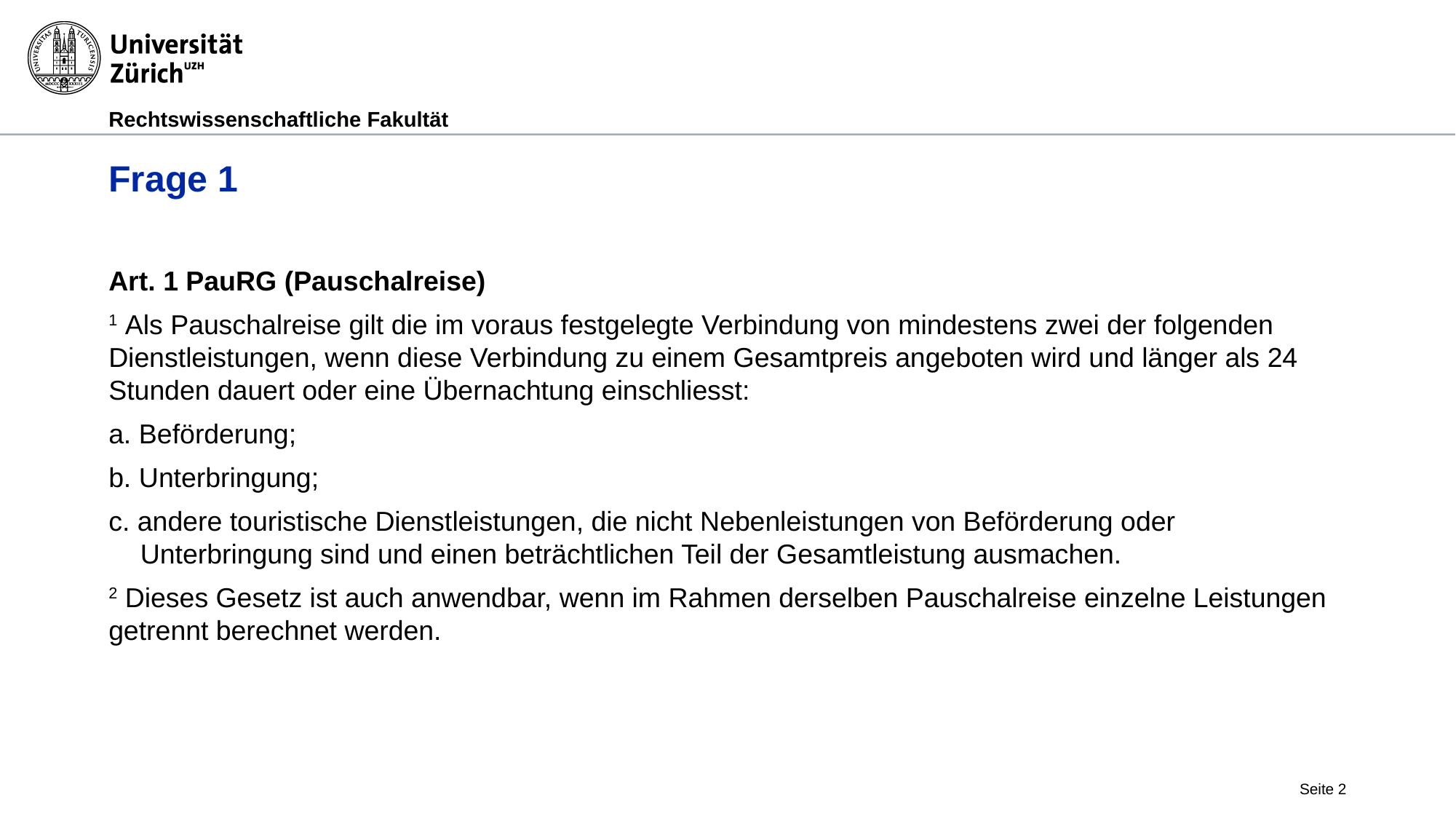

# Frage 1
Art. 1 PauRG (Pauschalreise)
1 Als Pauschalreise gilt die im voraus festgelegte Verbindung von mindestens zwei der folgenden Dienstleistungen, wenn diese Verbindung zu einem Gesamtpreis ange­boten wird und länger als 24 Stunden dauert oder eine Übernachtung einschliesst:
a. Beförderung;
b. Unterbringung;
c. andere touristische Dienstleistungen, die nicht Nebenleistungen von Beför­de­rung oder Unterbringung sind und einen beträchtlichen Teil der Gesamt­leistung ausmachen.
2 Dieses Gesetz ist auch anwendbar, wenn im Rahmen derselben Pauschalreise ein­zelne Leistungen getrennt berechnet werden.

Seite 2